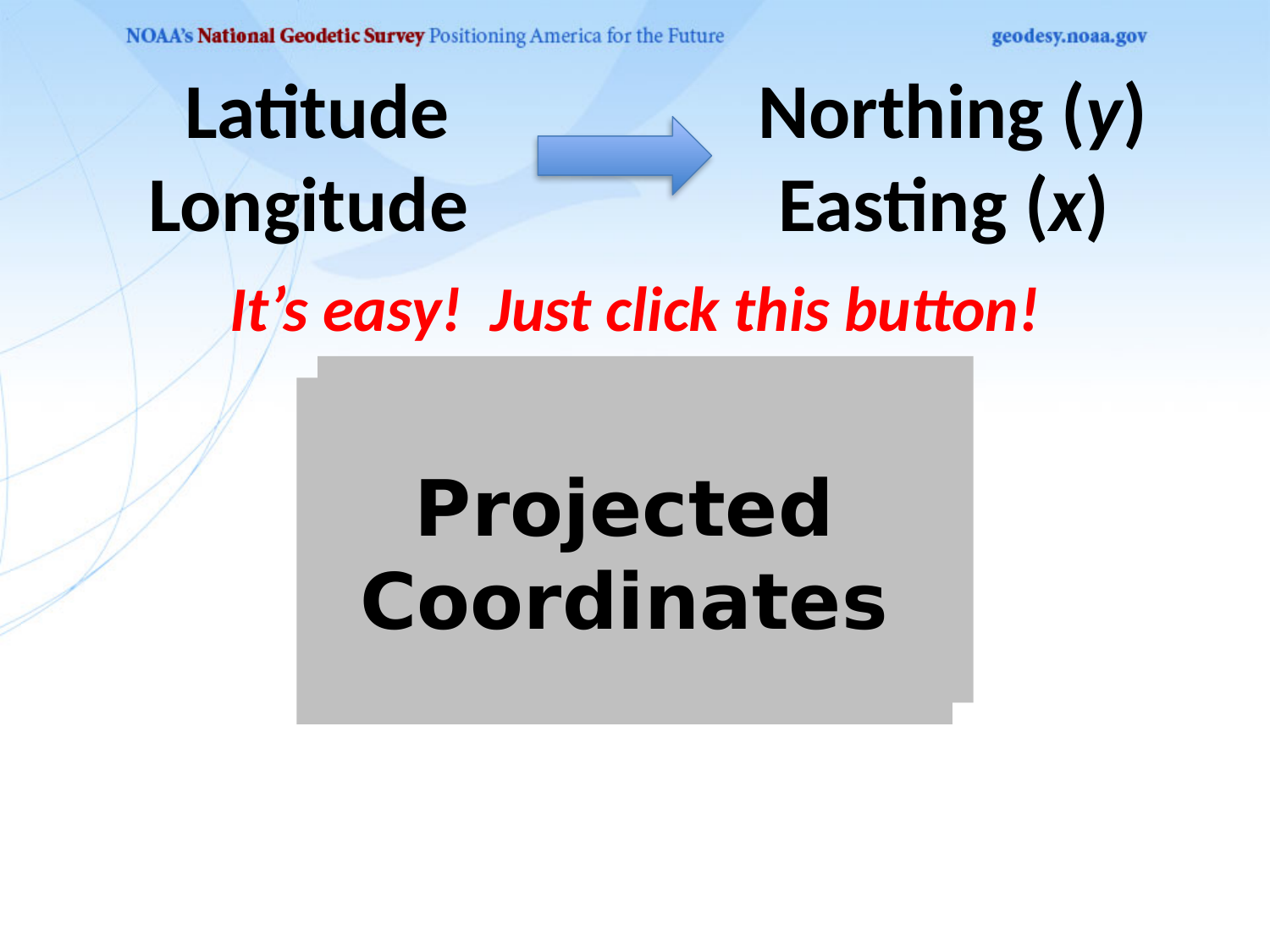

Latitude
Longitude
Northing (y)
Easting (x)

It’s easy!  Just click this button!

Projected
Coordinates

Projected
Coordinates